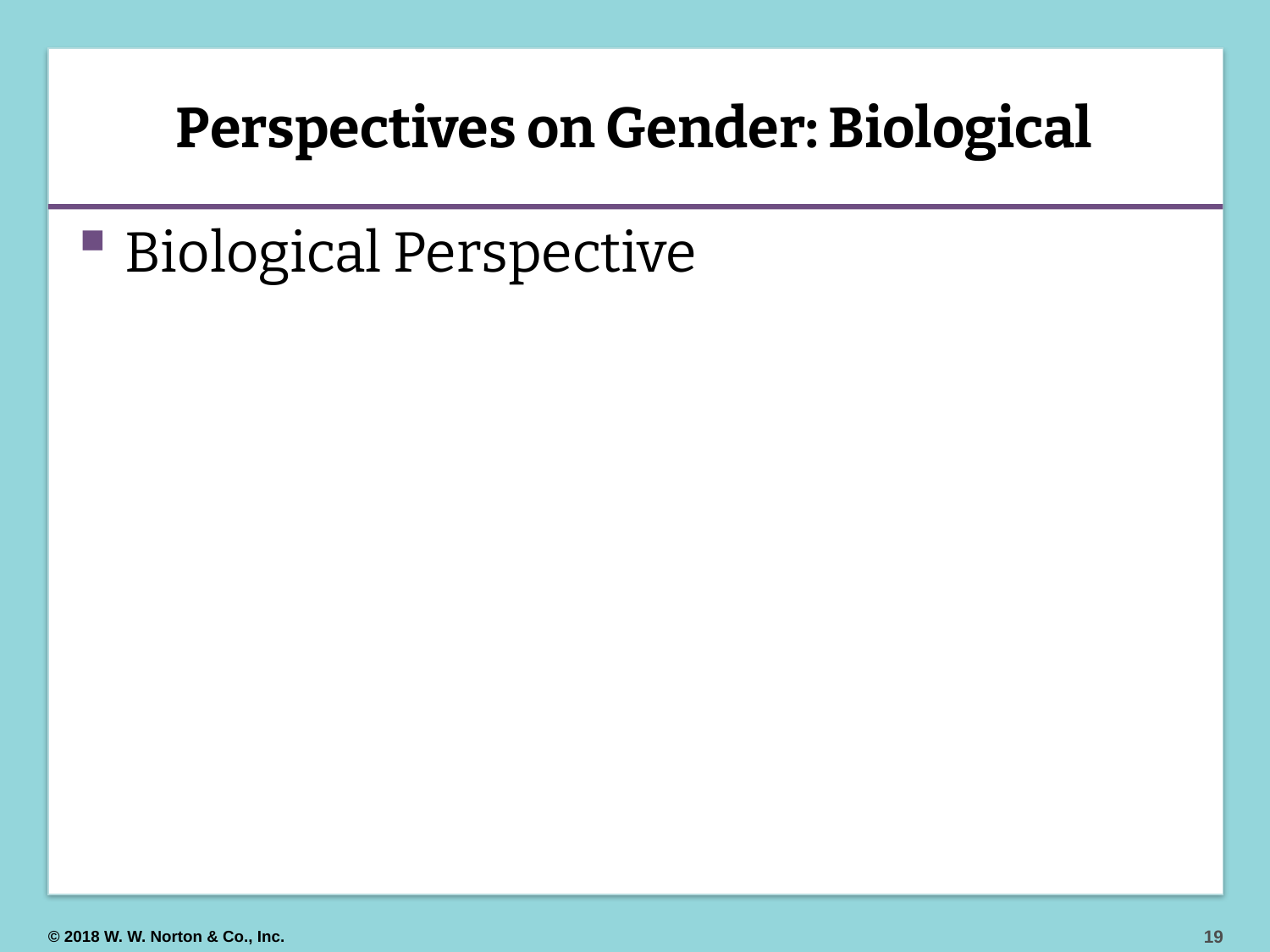

# Perspectives on Gender: Biological
Biological Perspective